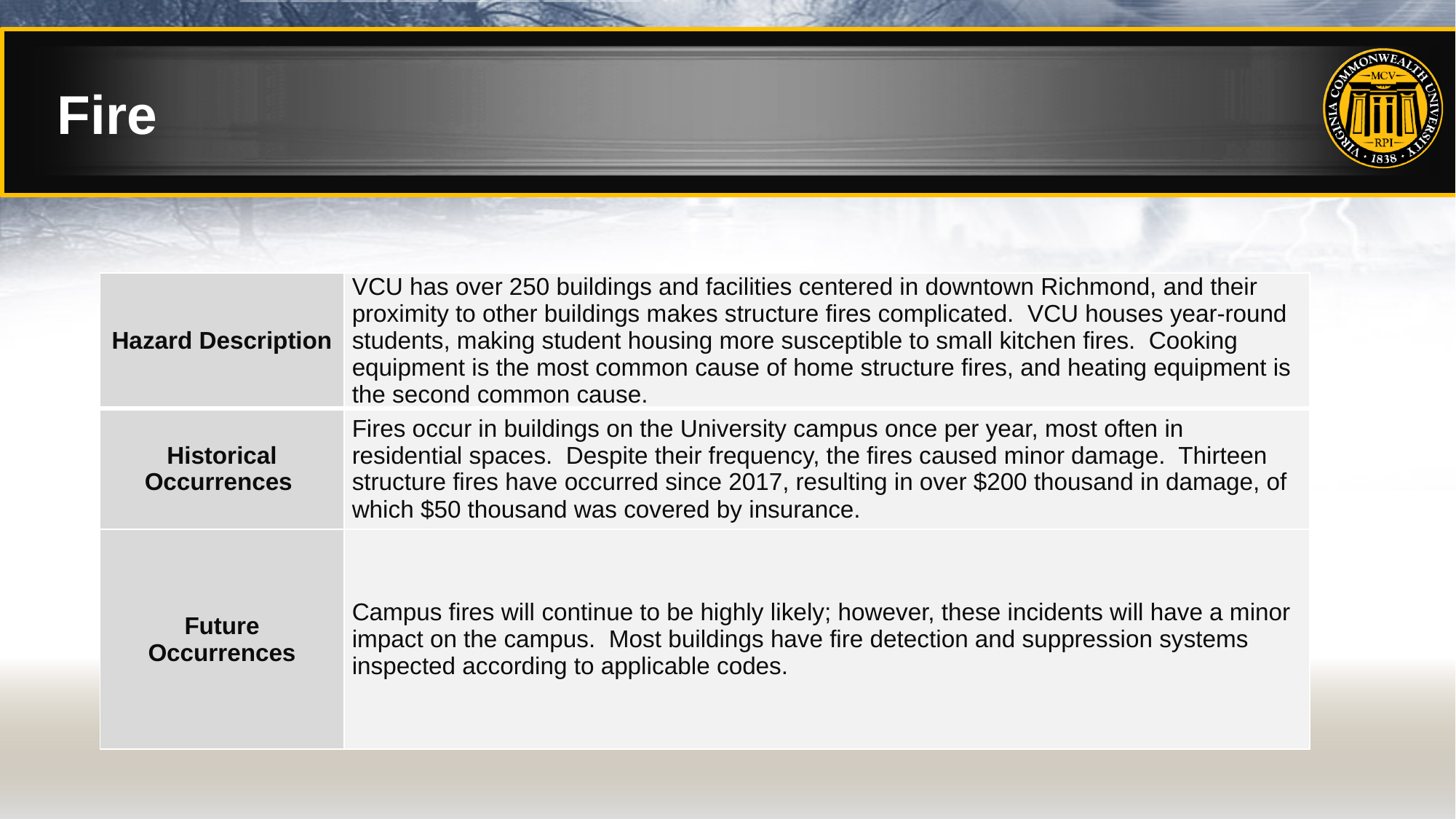

# Fire
| Hazard Description | VCU has over 250 buildings and facilities centered in downtown Richmond, and their proximity to other buildings makes structure fires complicated. VCU houses year-round students, making student housing more susceptible to small kitchen fires. Cooking equipment is the most common cause of home structure fires, and heating equipment is the second common cause. |
| --- | --- |
| Historical Occurrences | Fires occur in buildings on the University campus once per year, most often in residential spaces. Despite their frequency, the fires caused minor damage. Thirteen structure fires have occurred since 2017, resulting in over $200 thousand in damage, of which $50 thousand was covered by insurance. |
| Future Occurrences | Campus fires will continue to be highly likely; however, these incidents will have a minor impact on the campus. Most buildings have fire detection and suppression systems inspected according to applicable codes. |